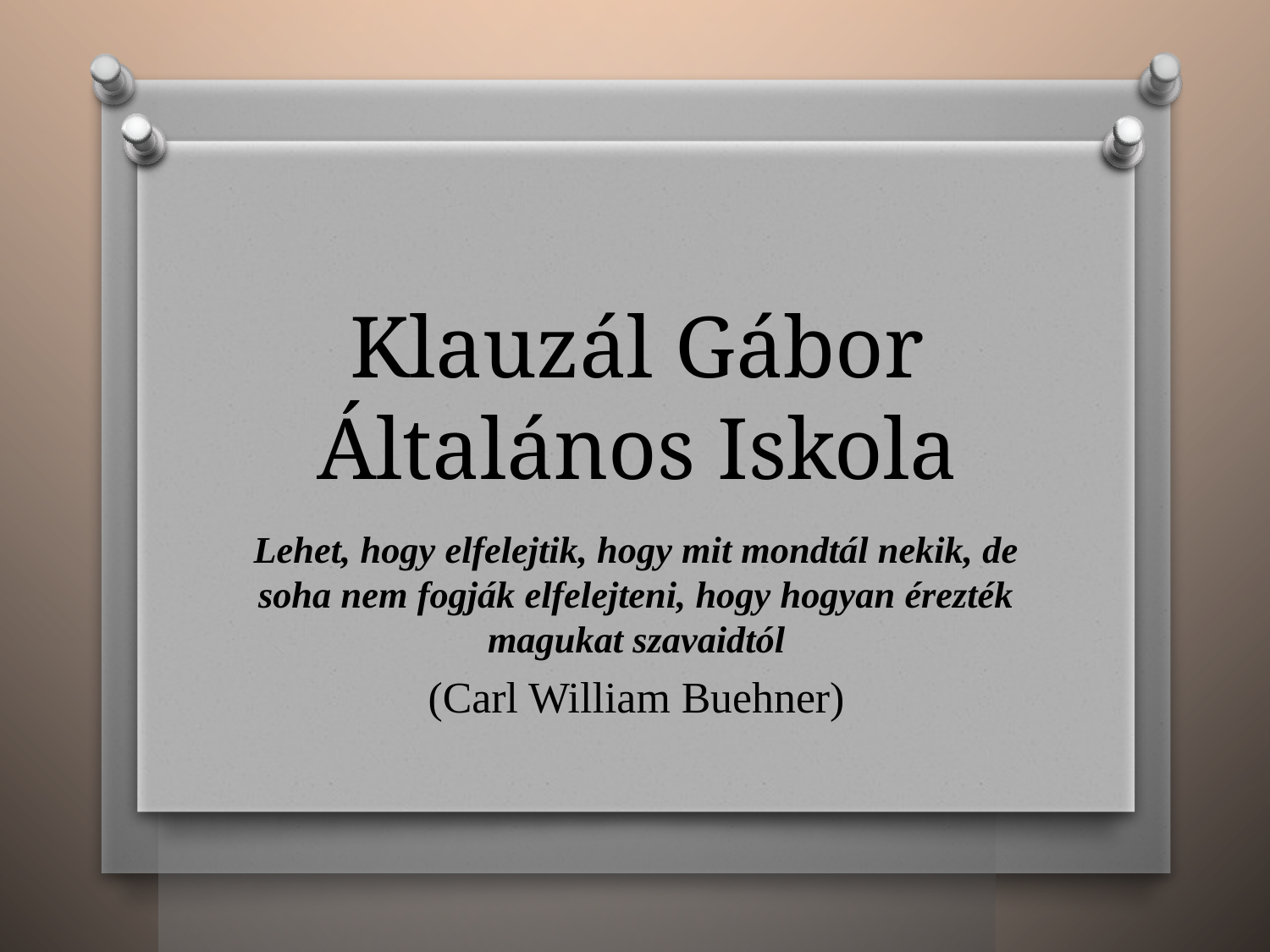

# Klauzál Gábor Általános Iskola
Lehet, hogy elfelejtik, hogy mit mondtál nekik, de soha nem fogják elfelejteni, hogy hogyan érezték magukat szavaidtól
(Carl William Buehner)